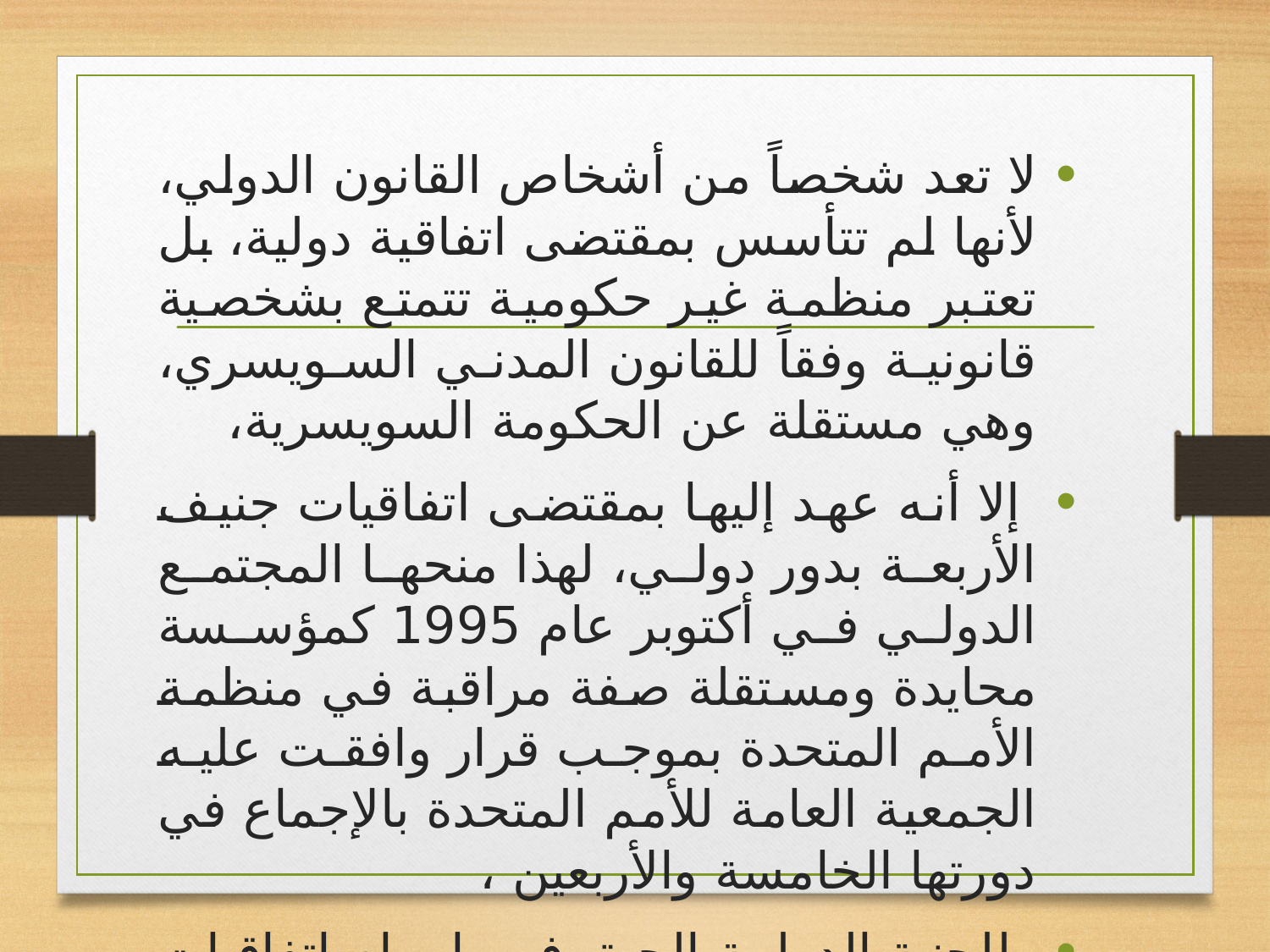

لا تعد شخصاً من أشخاص القانون الدولي، لأنها لم تتأسس بمقتضى اتفاقية دولية، بل تعتبر منظمة غير حكومية تتمتع بشخصية قانونية وفقاً للقانون المدني السويسري، وهي مستقلة عن الحكومة السويسرية،
 إلا أنه عهد إليها بمقتضى اتفاقيات جنيف الأربعة بدور دولي، لهذا منحها المجتمع الدولي في أكتوبر عام 1995 كمؤسسة محايدة ومستقلة صفة مراقبة في منظمة الأمم المتحدة بموجب قرار وافقت عليه الجمعية العامة للأمم المتحدة بالإجماع في دورتها الخامسة والأربعين ،
وللجنة الدولية الحق في إبرام اتفاقيات المقر مع الدولة لتسهيل عملها من خلال منحها الحصانات والامتيازات التي تمنح عادة للمنظمات الحكومية الدولية، فالواقع إن المركز القانوني الدولي الذي تحظى به اللجنة الدولية يجعلها أشبه بالمنظمات الحكومية الدولية منها إلى المنظمات غير الحكومية